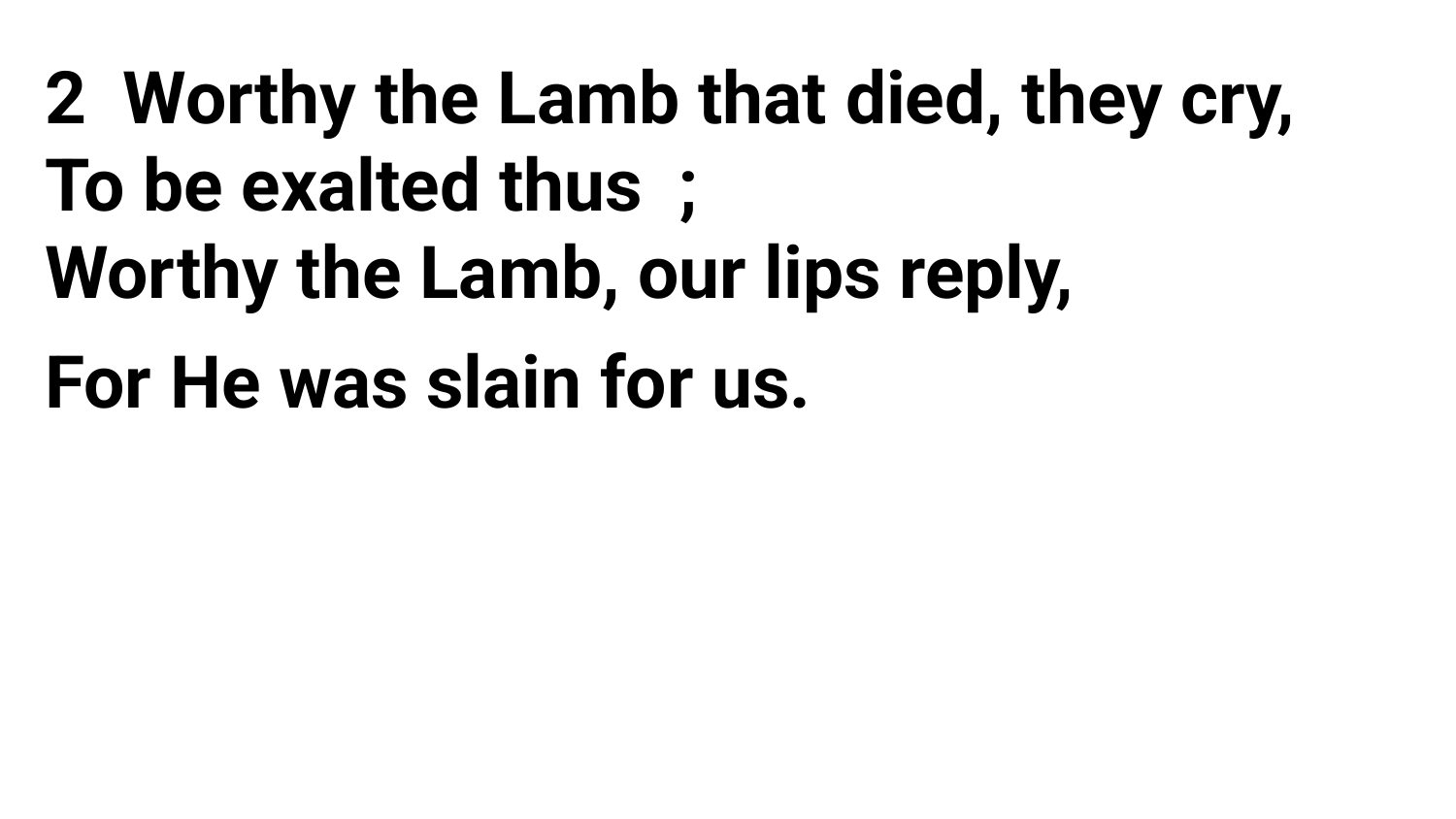

2  Worthy the Lamb that died, they cry,
To be exalted thus  ;
Worthy the Lamb, our lips reply,
For He was slain for us.